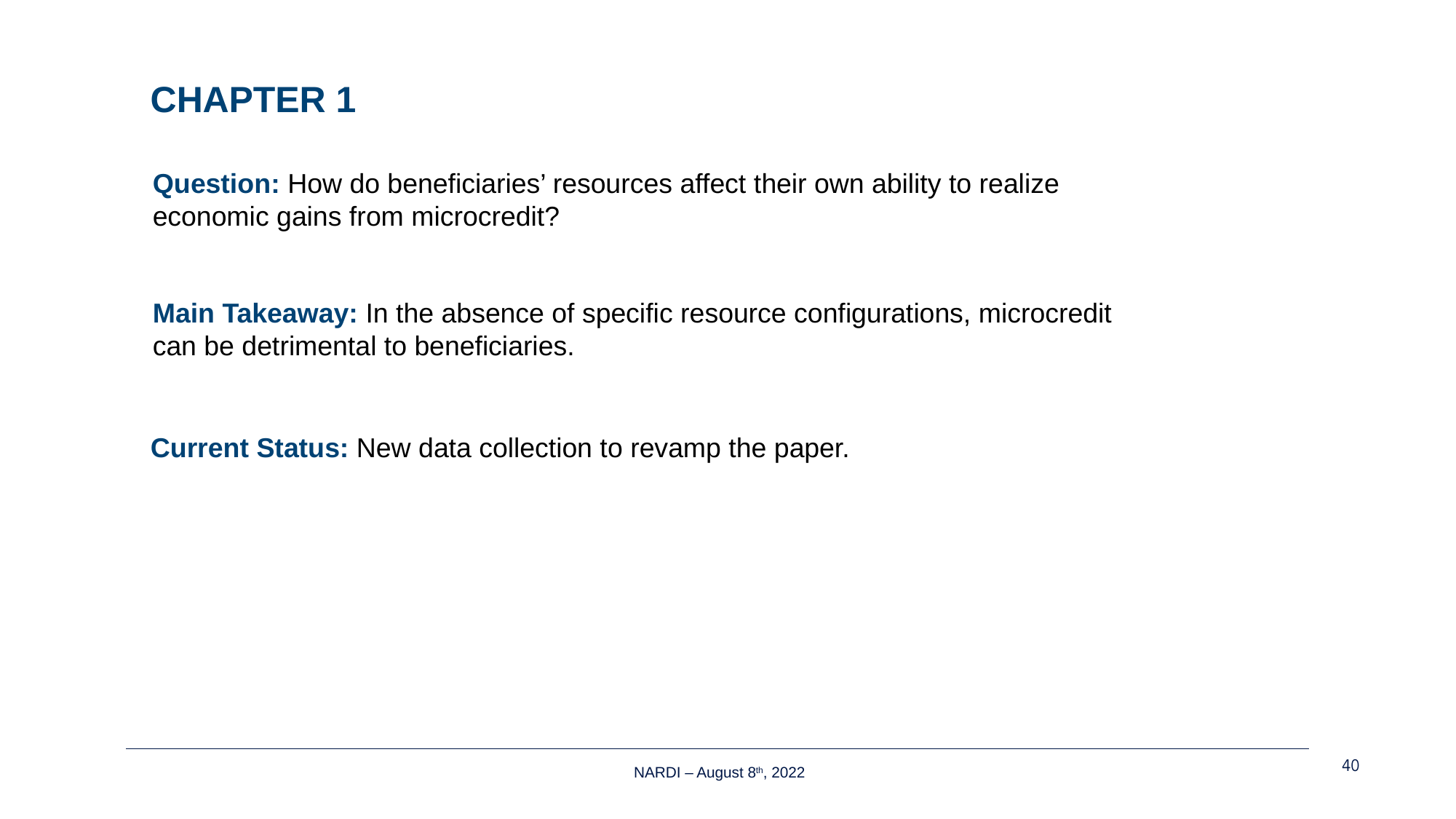

CHAPTER 1
Question: How do beneficiaries’ resources affect their own ability to realize economic gains from microcredit?

Main Takeaway: In the absence of specific resource configurations, microcredit can be detrimental to beneficiaries.

Current Status: New data collection to revamp the paper.

40
NARDI – August 8th, 2022